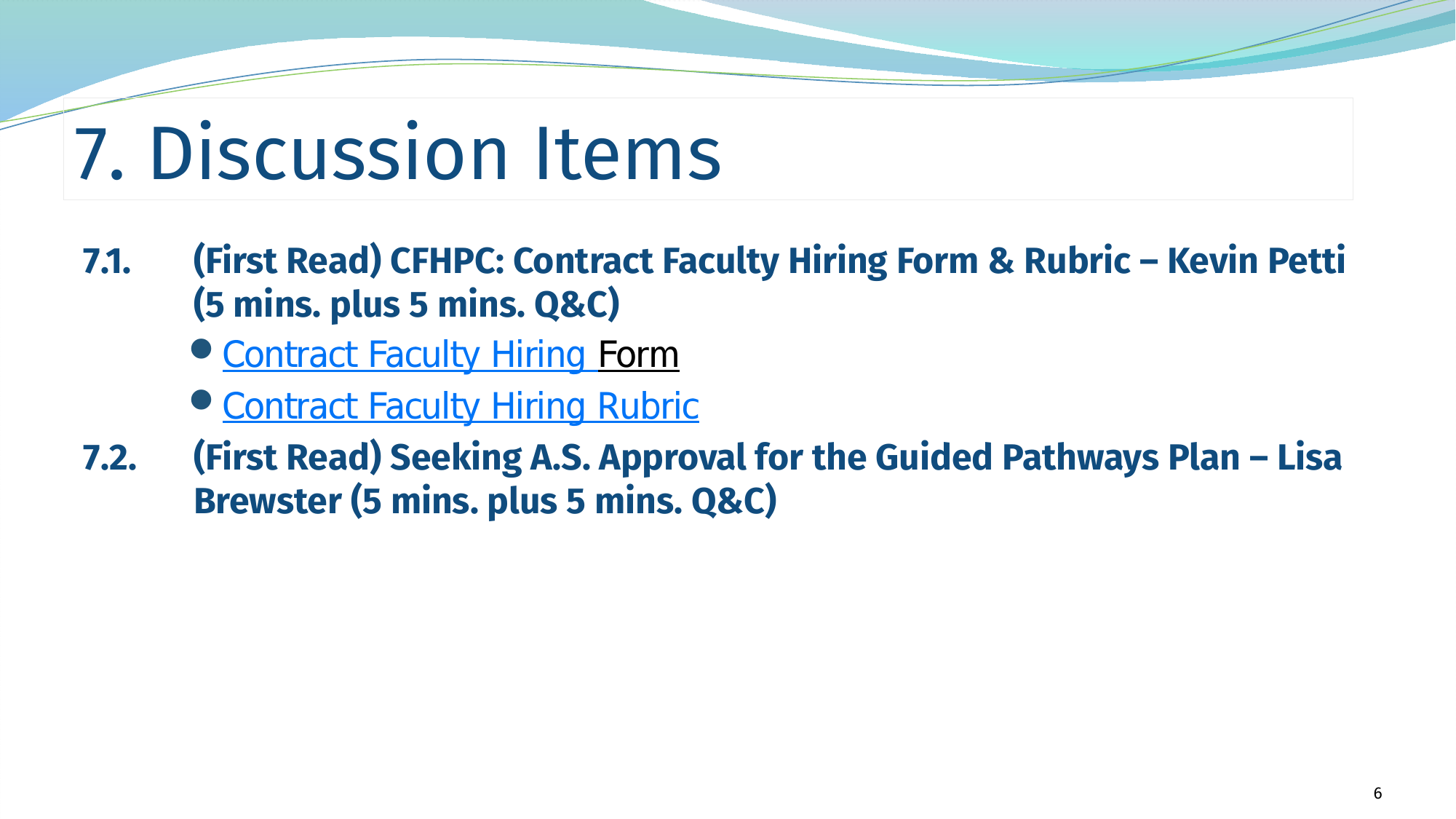

7. Discussion Items
7.1.	(First Read) CFHPC: Contract Faculty Hiring Form & Rubric – Kevin Petti (5 mins. plus 5 mins. Q&C)
Contract Faculty Hiring Form
Contract Faculty Hiring Rubric
7.2.	(First Read) Seeking A.S. Approval for the Guided Pathways Plan – Lisa Brewster (5 mins. plus 5 mins. Q&C)

6